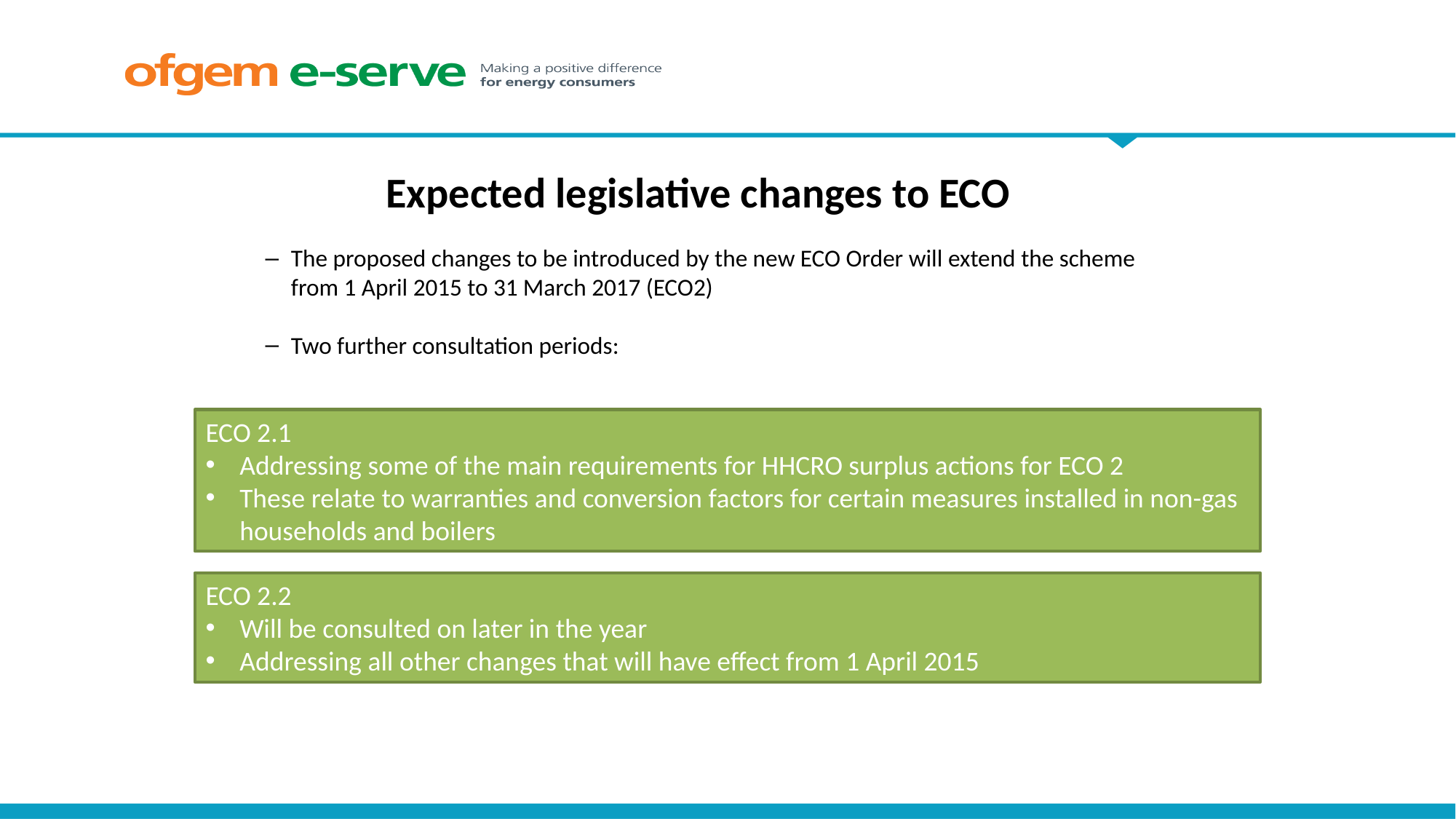

# Expected legislative changes to ECO
The proposed changes to be introduced by the new ECO Order will extend the scheme from 1 April 2015 to 31 March 2017 (ECO2)

Two further consultation periods:
ECO 2.1
Addressing some of the main requirements for HHCRO surplus actions for ECO 2
These relate to warranties and conversion factors for certain measures installed in non-gas households and boilers
ECO 2.2
Will be consulted on later in the year
Addressing all other changes that will have effect from 1 April 2015